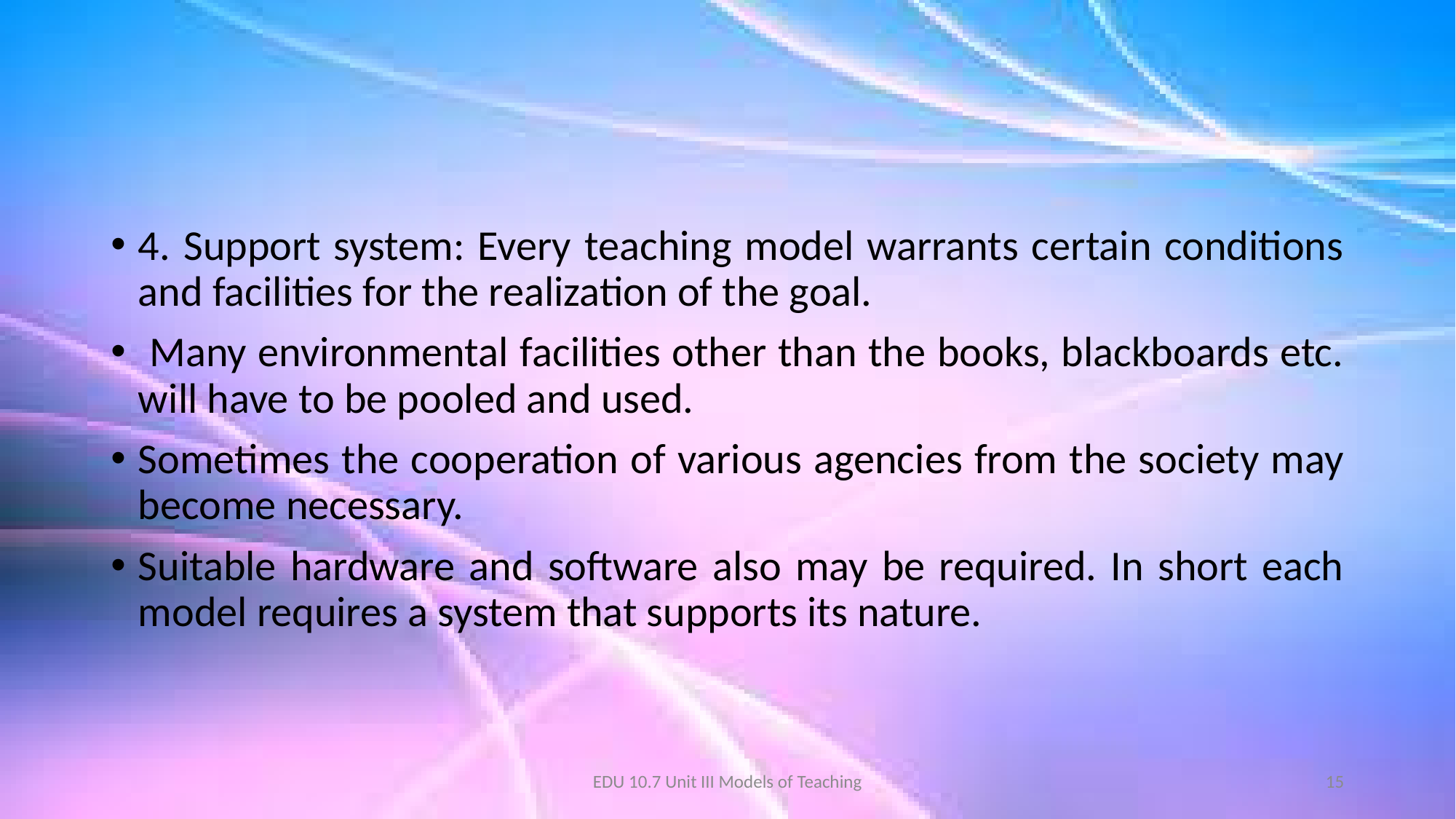

4. Support system: Every teaching model warrants certain conditions and facilities for the realization of the goal.
 Many environmental facilities other than the books, blackboards etc. will have to be pooled and used.
Sometimes the cooperation of various agencies from the society may become necessary.
Suitable hardware and software also may be required. In short each model requires a system that supports its nature.

EDU 10.7 Unit III Models of Teaching
15